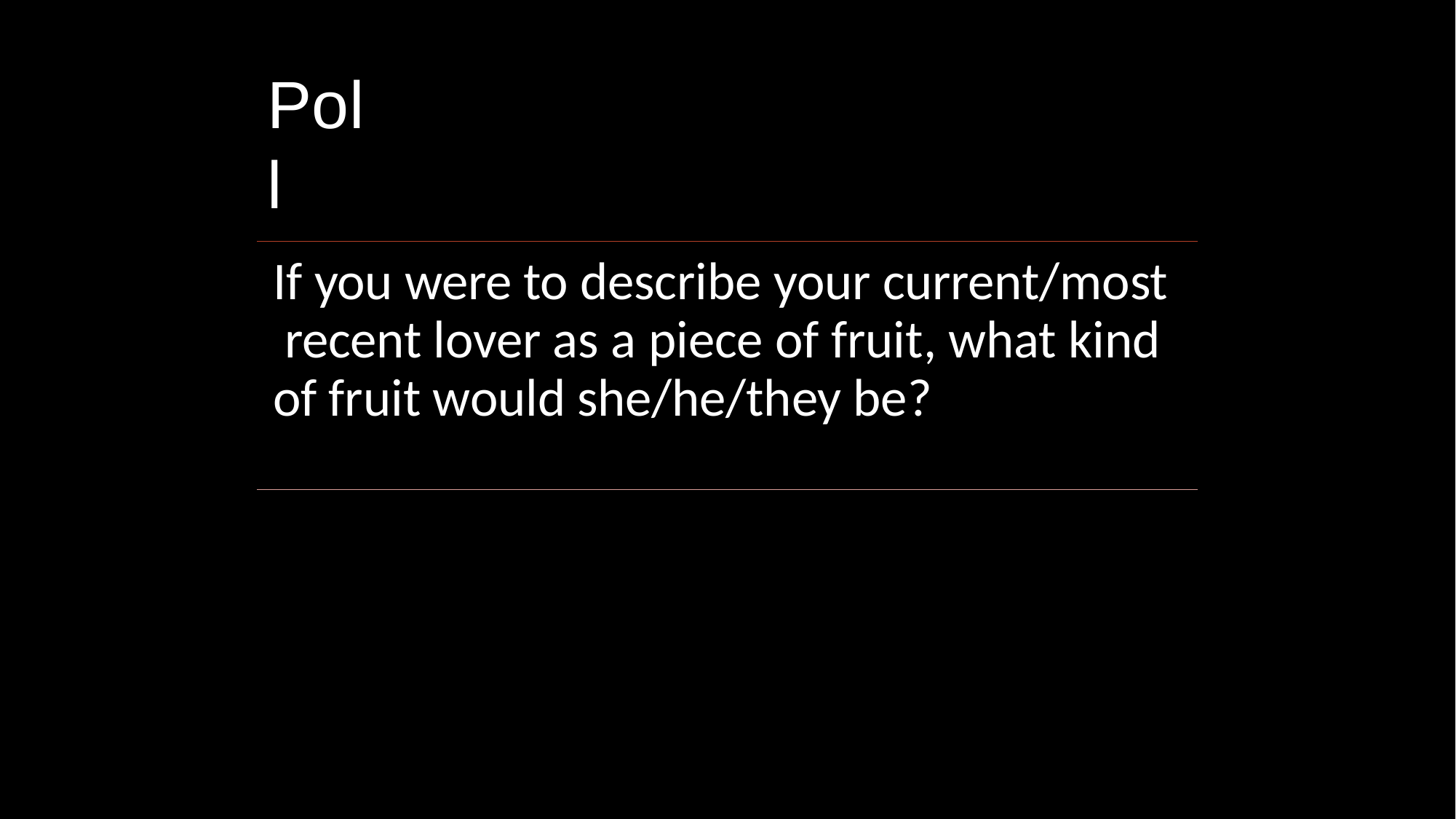

Poll

If you were to describe your current/most  recent lover as a piece of fruit, what kind  of fruit would she/he/they be?